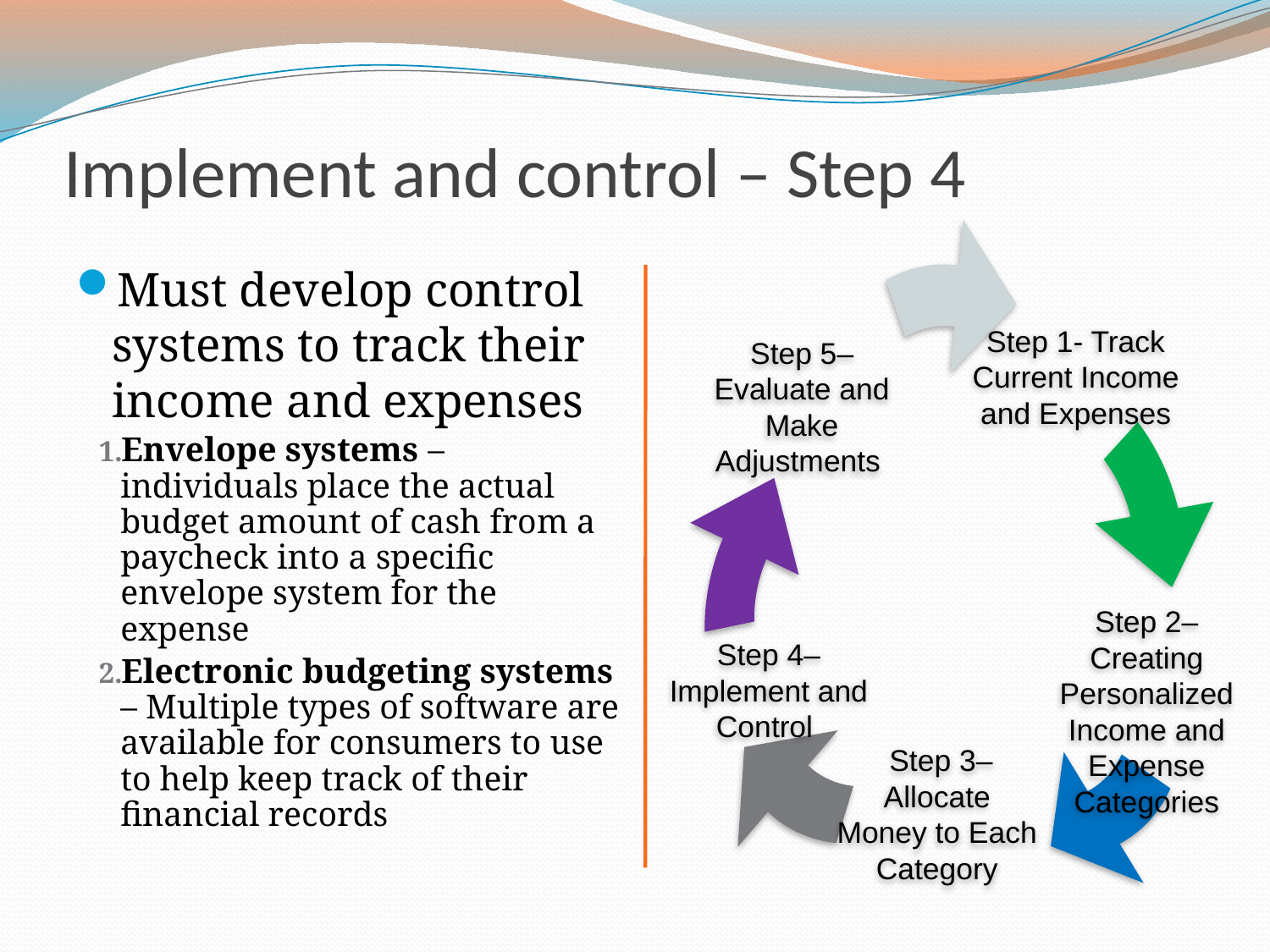

# Implement and control – Step 4
Must develop control systems to track their income and expenses
Envelope systems – individuals place the actual budget amount of cash from a paycheck into a specific envelope system for the expense
Electronic budgeting systems – Multiple types of software are available for consumers to use to help keep track of their financial records

Step 1- Track Current Income and Expenses
Step 5– Evaluate and Make Adjustments
Step 2– Creating Personalized Income and Expense Categories
Step 4– Implement and Control
Step 3– Allocate
Money to Each
Category